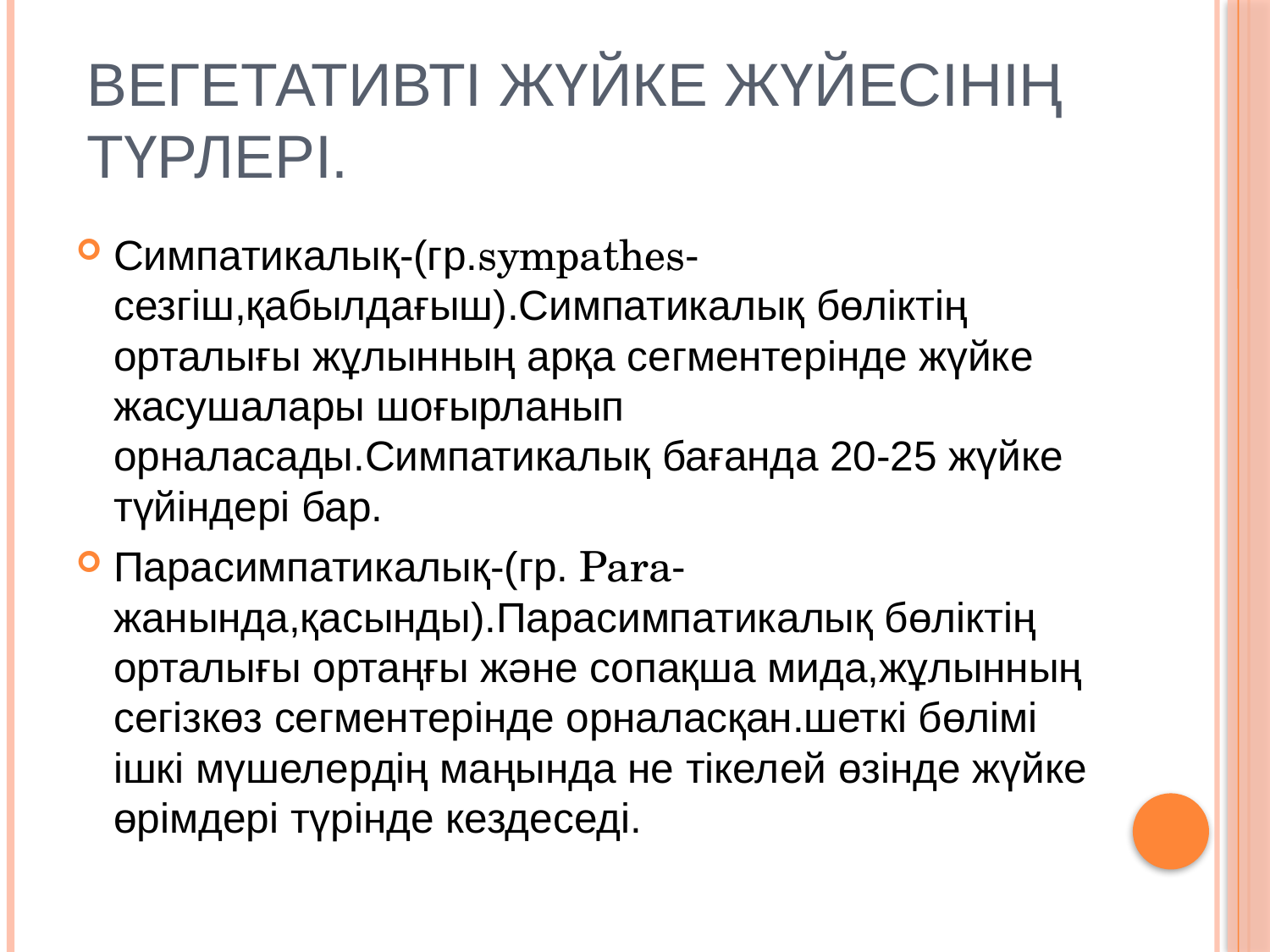

# Вегетативті жүйке жүйесінің түрлері.
Симпатикалық-(гр.sympathes- сезгіш,қабылдағыш).Симпатикалық бөліктің орталығы жұлынның арқа сегментерінде жүйке жасушалары шоғырланып орналасады.Симпатикалық бағанда 20-25 жүйке түйіндері бар.
Парасимпатикалық-(гр. Para-жанында,қасынды).Парасимпатикалық бөліктің орталығы ортаңғы және сопақша мида,жұлынның сегізкөз сегментерінде орналасқан.шеткі бөлімі ішкі мүшелердің маңында не тікелей өзінде жүйке өрімдері түрінде кездеседі.